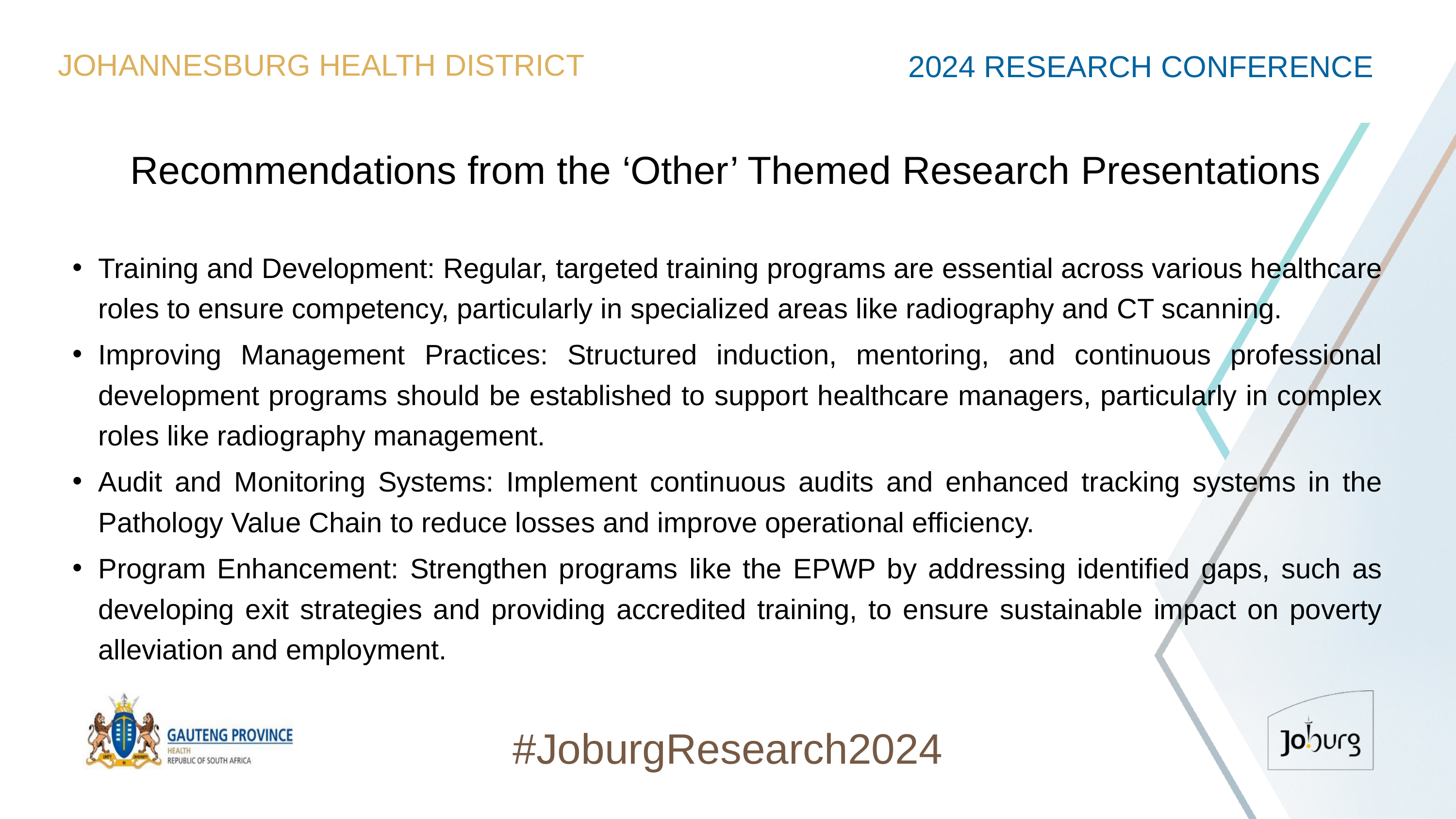

JOHANNESBURG HEALTH DISTRICT
2024 RESEARCH CONFERENCE
# Recommendations from the ‘Other’ Themed Research Presentations

Training and Development: Regular, targeted training programs are essential across various healthcare roles to ensure competency, particularly in specialized areas like radiography and CT scanning.
Improving Management Practices: Structured induction, mentoring, and continuous professional development programs should be established to support healthcare managers, particularly in complex roles like radiography management.
Audit and Monitoring Systems: Implement continuous audits and enhanced tracking systems in the Pathology Value Chain to reduce losses and improve operational efficiency.
Program Enhancement: Strengthen programs like the EPWP by addressing identified gaps, such as developing exit strategies and providing accredited training, to ensure sustainable impact on poverty alleviation and employment.

#JoburgResearch2024